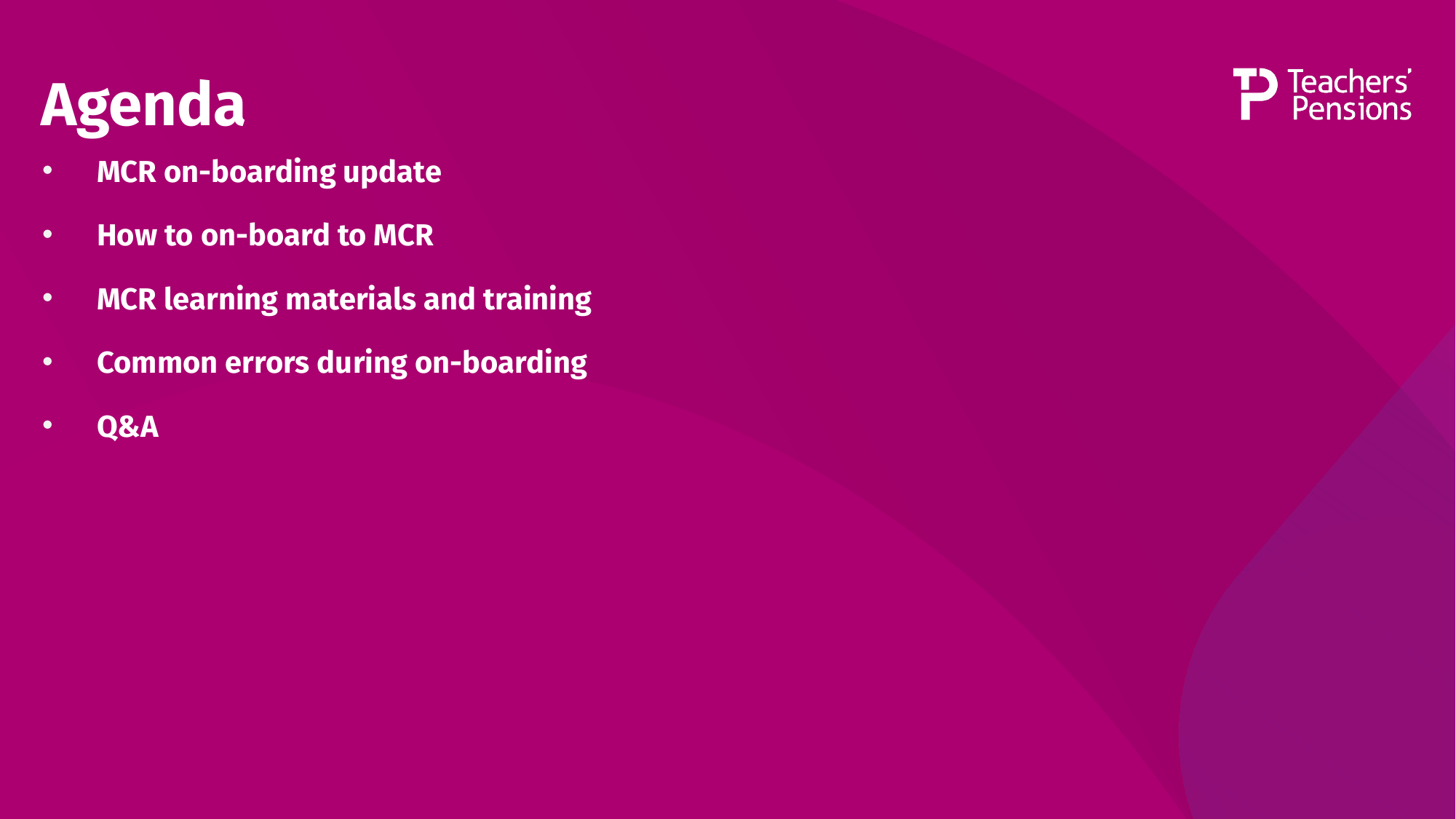

# Agenda
MCR on-boarding update
How to on-board to MCR
MCR learning materials and training
Common errors during on-boarding
Q&A